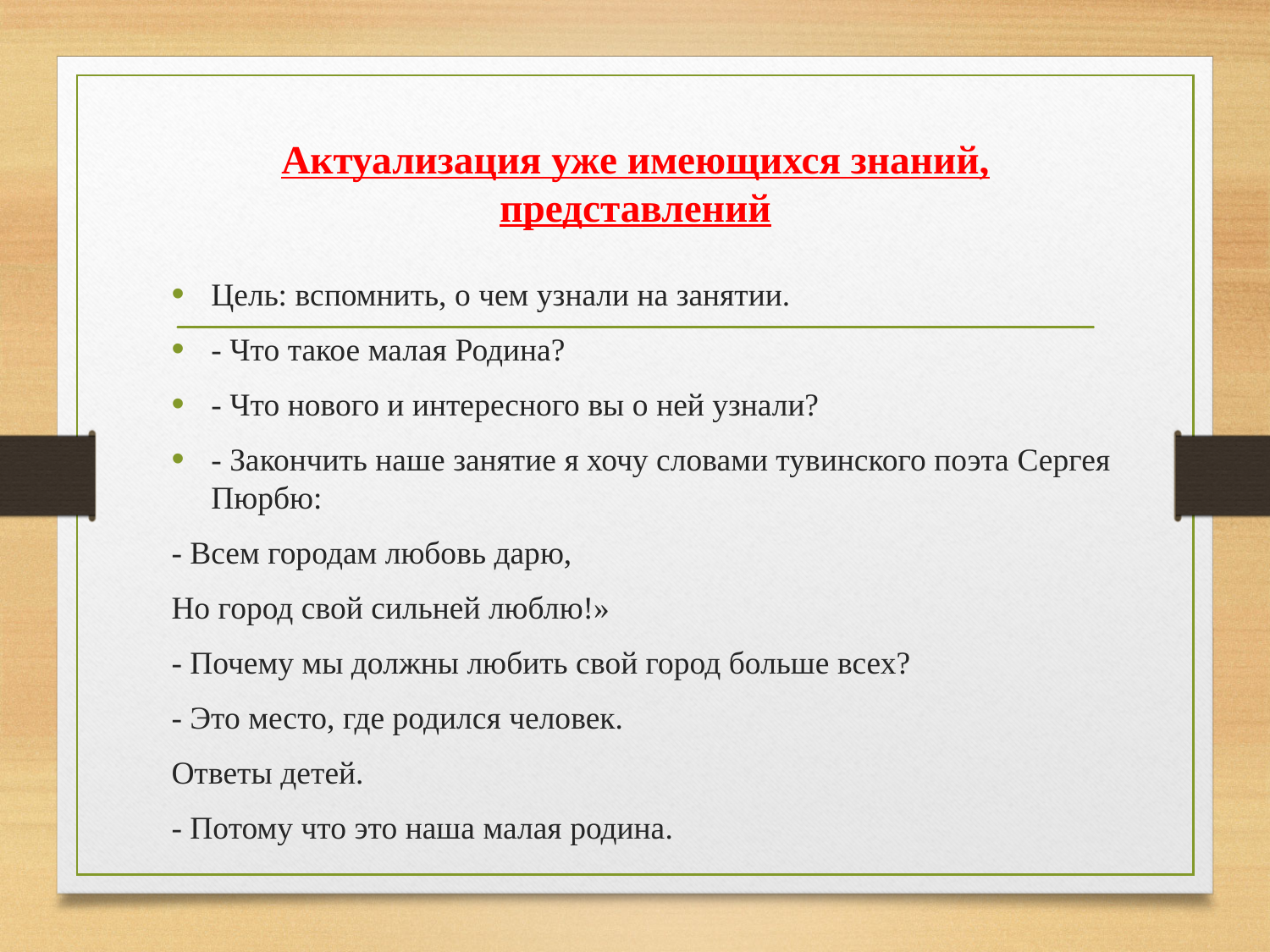

# Актуализация уже имеющихся знаний, представлений
Цель: вспомнить, о чем узнали на занятии.
- Что такое малая Родина?
- Что нового и интересного вы о ней узнали?
- Закончить наше занятие я хочу словами тувинского поэта Сергея Пюрбю:
- Всем городам любовь дарю,
Но город свой сильней люблю!»
- Почему мы должны любить свой город больше всех?
- Это место, где родился человек.
Ответы детей.
- Потому что это наша малая родина.